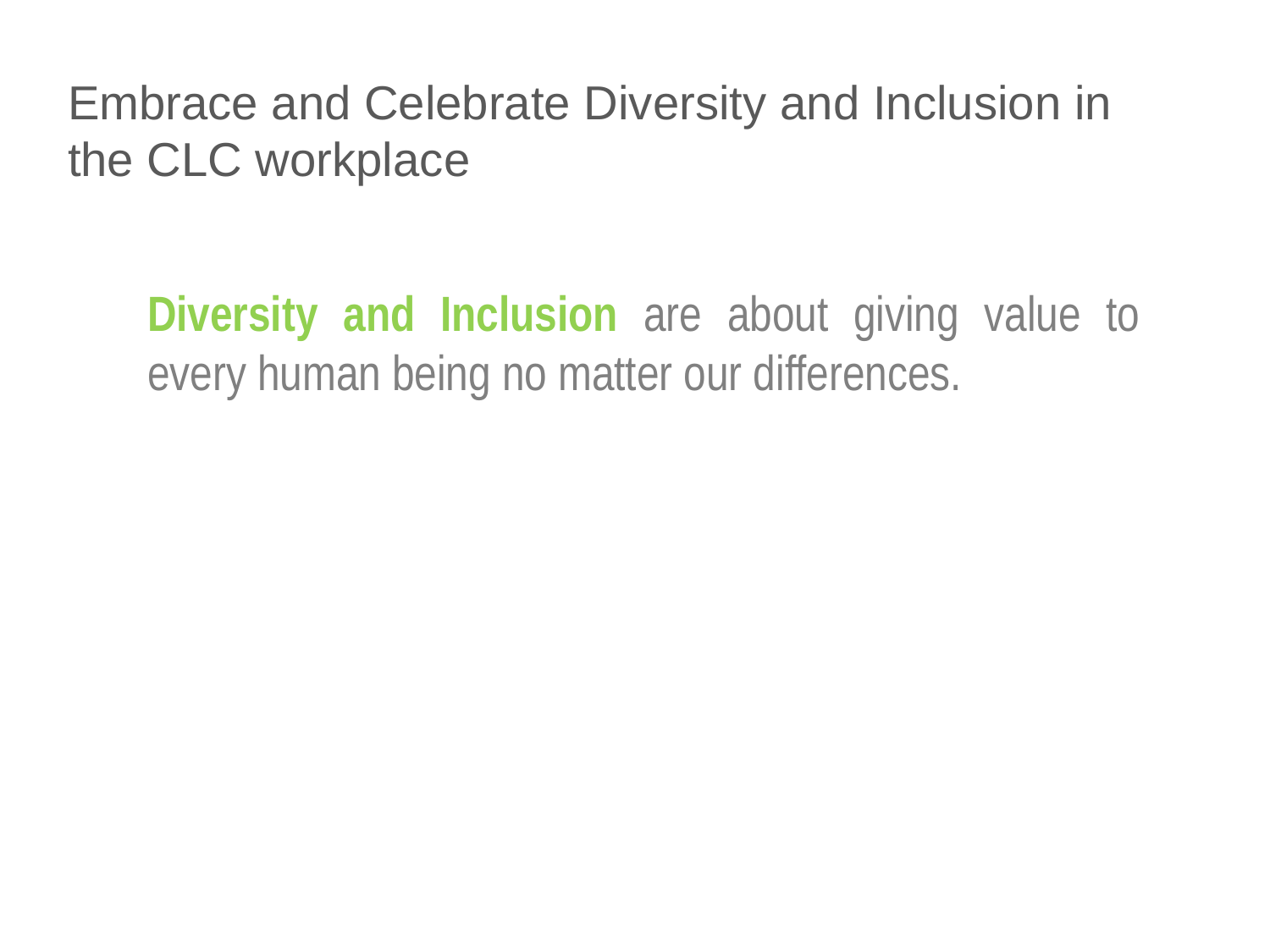

# Embrace and Celebrate Diversity and Inclusion in the CLC workplace
Diversity and Inclusion are about giving value to every human being no matter our differences.